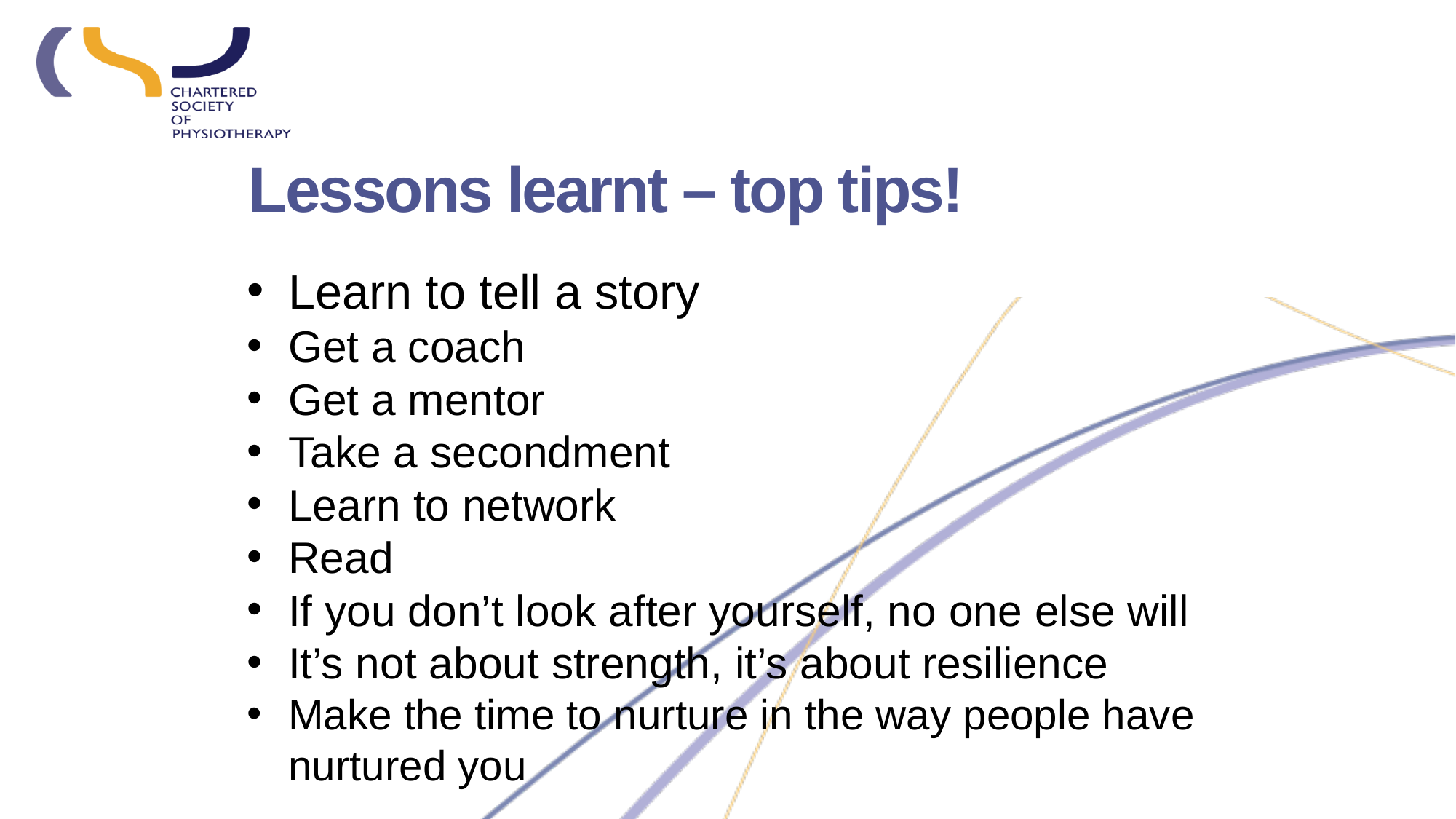

Lessons learnt – top tips!
Learn to tell a story
Get a coach
Get a mentor
Take a secondment
Learn to network
Read
If you don’t look after yourself, no one else will
It’s not about strength, it’s about resilience
Make the time to nurture in the way people have nurtured you